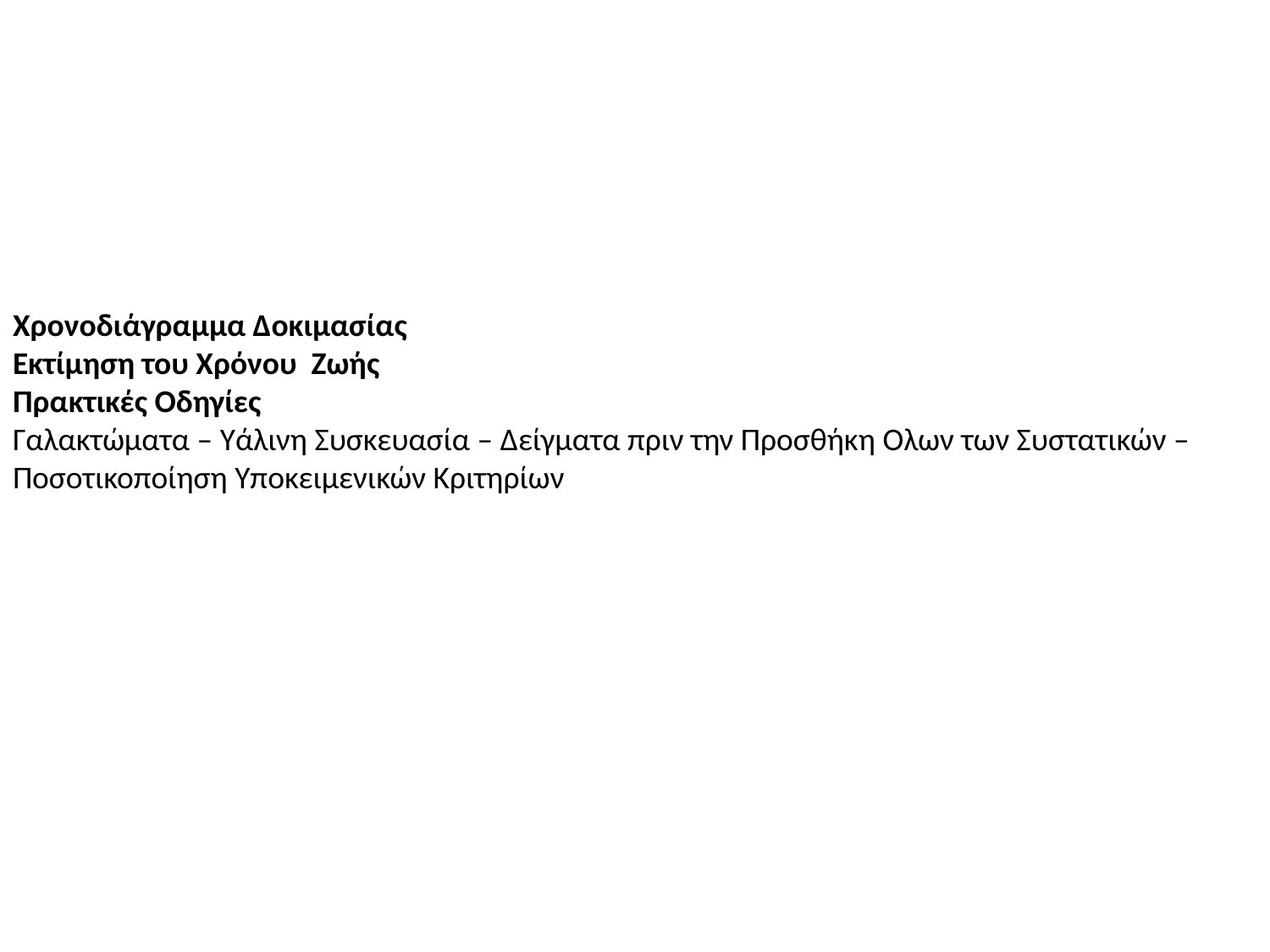

# Χρονοδιάγραμμα Δοκιμασίας Εκτίμηση του Χρόνου  Ζωής Πρακτικές Οδηγίες Γαλακτώματα – Υάλινη Συσκευασία – Δείγματα πριν την Προσθήκη Ολων των Συστατικών – Ποσοτικοποίηση Υποκειμενικών Κριτηρίων